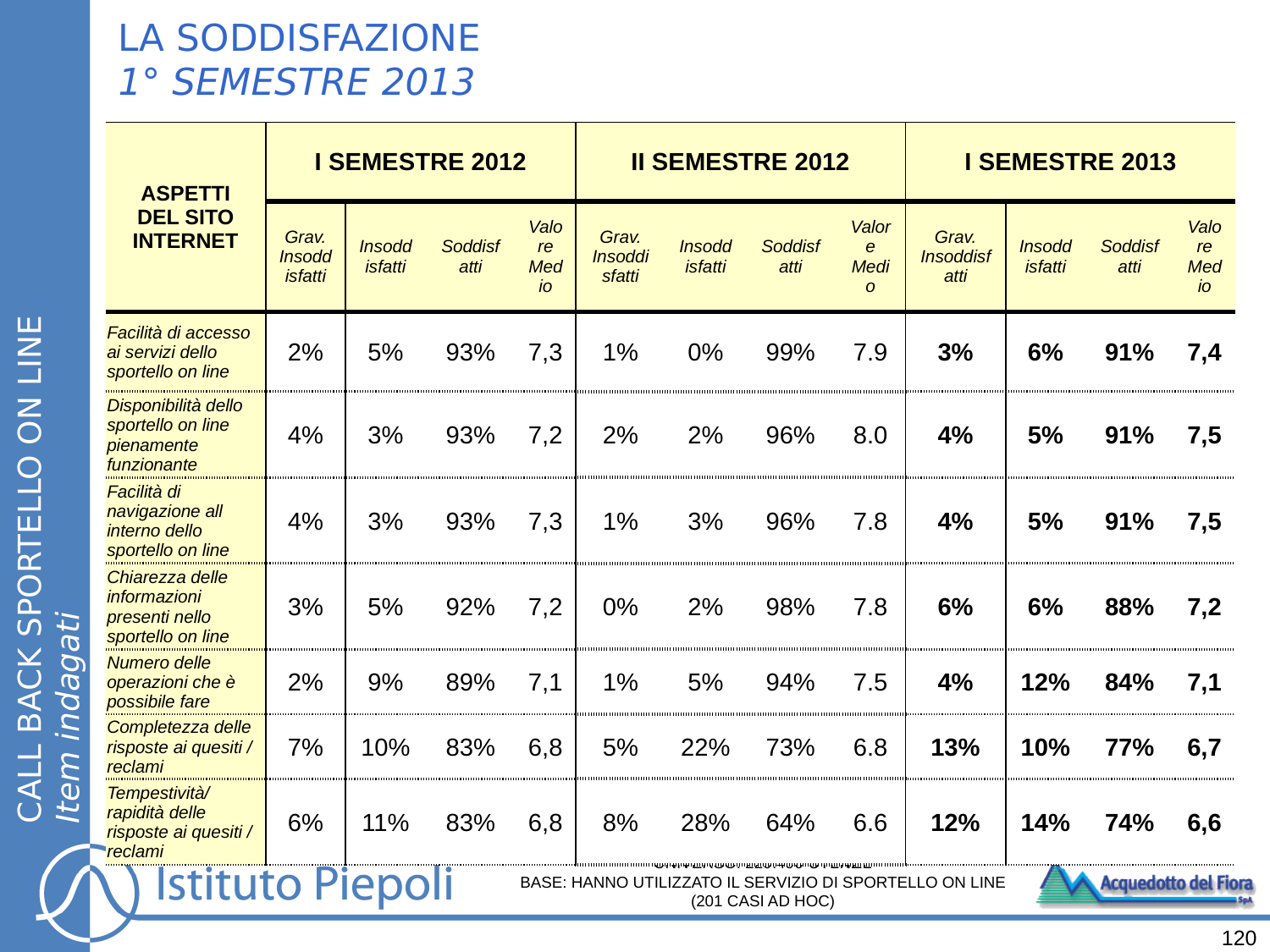

LA SODDISFAZIONE
1° SEMESTRE 2013
| ASPETTI DEL SITO INTERNET | I SEMESTRE 2012 |  |  |  | II SEMESTRE 2012 |  |  |  | I SEMESTRE 2013 |  |  |  |
| --- | --- | --- | --- | --- | --- | --- | --- | --- | --- | --- | --- | --- |
|  | Grav. Insoddisfatti | Insoddisfatti | Soddisfatti | Valore Medio | Grav. Insoddisfatti | Insoddisfatti | Soddisfatti | Valore Medio | Grav. Insoddisfatti | Insoddisfatti | Soddisfatti | Valore Medio |
| Facilità di accesso ai servizi dello sportello on line | 2% | 5% | 93% | 7,3 | 1% | 0% | 99% | 7.9 | 3% | 6% | 91% | 7,4 |
| Disponibilità dello sportello on line pienamente funzionante | 4% | 3% | 93% | 7,2 | 2% | 2% | 96% | 8.0 | 4% | 5% | 91% | 7,5 |
| Facilità di navigazione all interno dello sportello on line | 4% | 3% | 93% | 7,3 | 1% | 3% | 96% | 7.8 | 4% | 5% | 91% | 7,5 |
| Chiarezza delle informazioni presenti nello sportello on line | 3% | 5% | 92% | 7,2 | 0% | 2% | 98% | 7.8 | 6% | 6% | 88% | 7,2 |
| Numero delle operazioni che è possibile fare | 2% | 9% | 89% | 7,1 | 1% | 5% | 94% | 7.5 | 4% | 12% | 84% | 7,1 |
| Completezza delle risposte ai quesiti / reclami | 7% | 10% | 83% | 6,8 | 5% | 22% | 73% | 6.8 | 13% | 10% | 77% | 6,7 |
| Tempestività/rapidità delle risposte ai quesiti / reclami | 6% | 11% | 83% | 6,8 | 8% | 28% | 64% | 6.6 | 12% | 14% | 74% | 6,6 |
CALL BACK SPORTELLO ON LINE
Item indagati
UNIVERSO: 229.490 UTENZE
BASE: HANNO UTILIZZATO IL SERVIZIO DI SPORTELLO ON LINE
(201 CASI AD HOC)
120